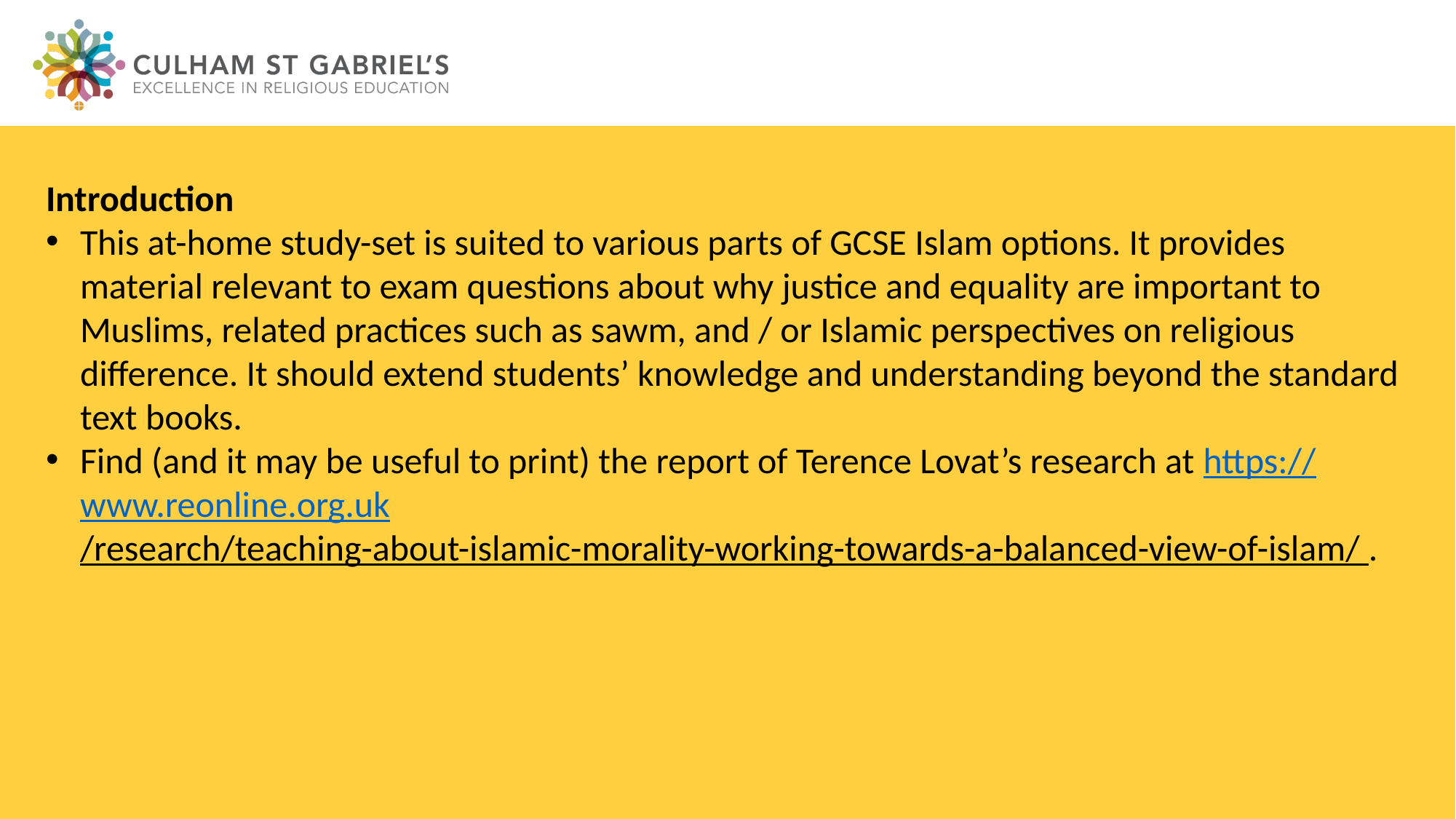

Introduction
This at-home study-set is suited to various parts of GCSE Islam options. It provides material relevant to exam questions about why justice and equality are important to Muslims, related practices such as sawm, and / or Islamic perspectives on religious difference. It should extend students’ knowledge and understanding beyond the standard text books.
Find (and it may be useful to print) the report of Terence Lovat’s research at https://www.reonline.org.uk/research/teaching-about-islamic-morality-working-towards-a-balanced-view-of-islam/ .